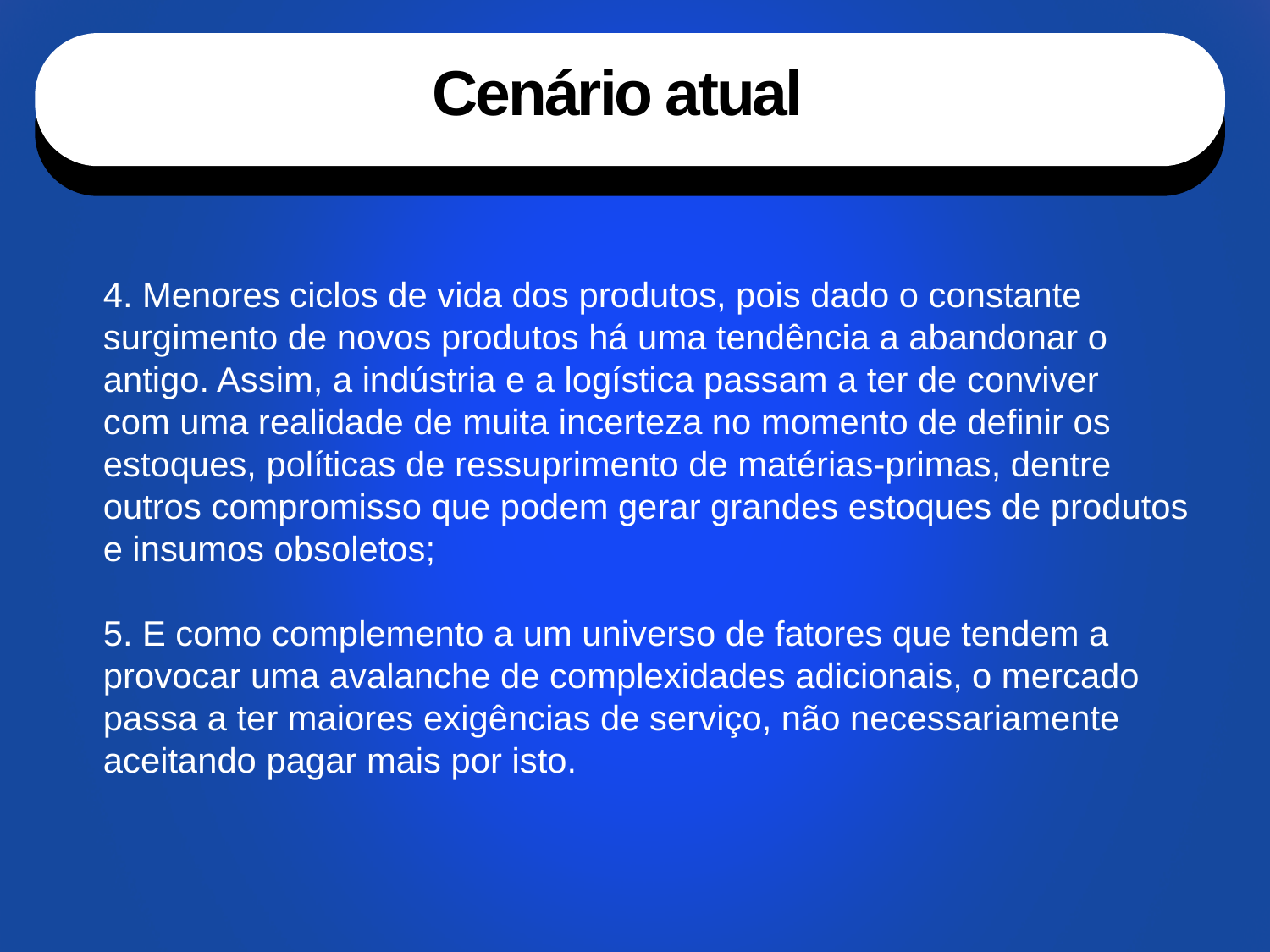

Cenário atual

4. Menores ciclos de vida dos produtos, pois dado o constante
surgimento de novos produtos há uma tendência a abandonar o
antigo. Assim, a indústria e a logística passam a ter de conviver
com uma realidade de muita incerteza no momento de definir os
estoques, políticas de ressuprimento de matérias-primas, dentre
outros compromisso que podem gerar grandes estoques de produtos
e insumos obsoletos;

5. E como complemento a um universo de fatores que tendem a
provocar uma avalanche de complexidades adicionais, o mercado
passa a ter maiores exigências de serviço, não necessariamente
aceitando pagar mais por isto.